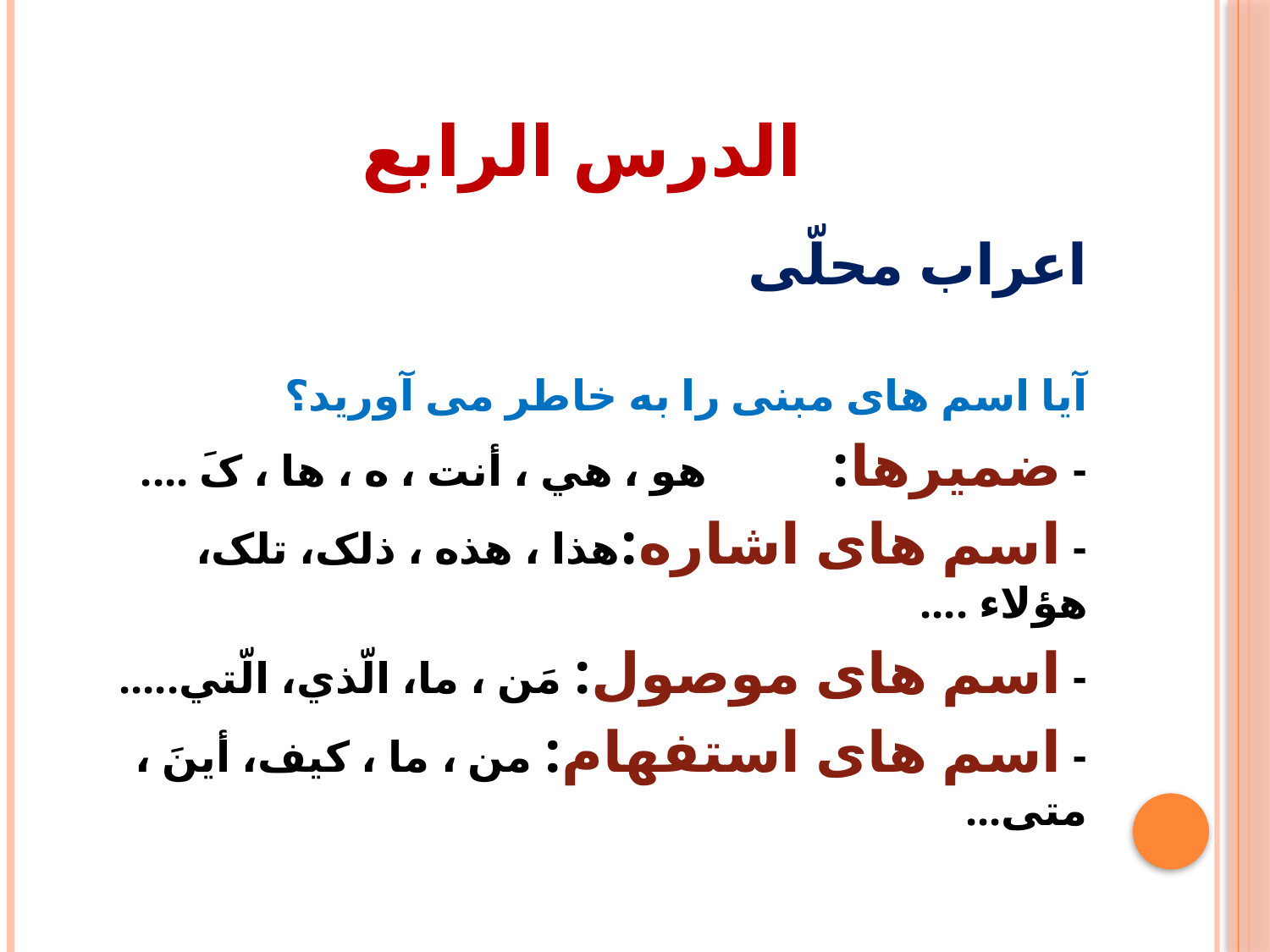

# الدرس الرابع
اعراب محلّی

آیا اسم های مبنی را به خاطر می آورید؟
- ضمیرها:	 	هو ، هي ، أنت ، ه ، ها ، کَ ....
- اسم های اشاره:	هذا ، هذه ، ذلک، تلک، هؤلاء ....
- اسم های موصول:	 مَن ، ما، الّذي، الّتي.....
- اسم های استفهام:	 من ، ما ، کیف، أینَ ، متی...